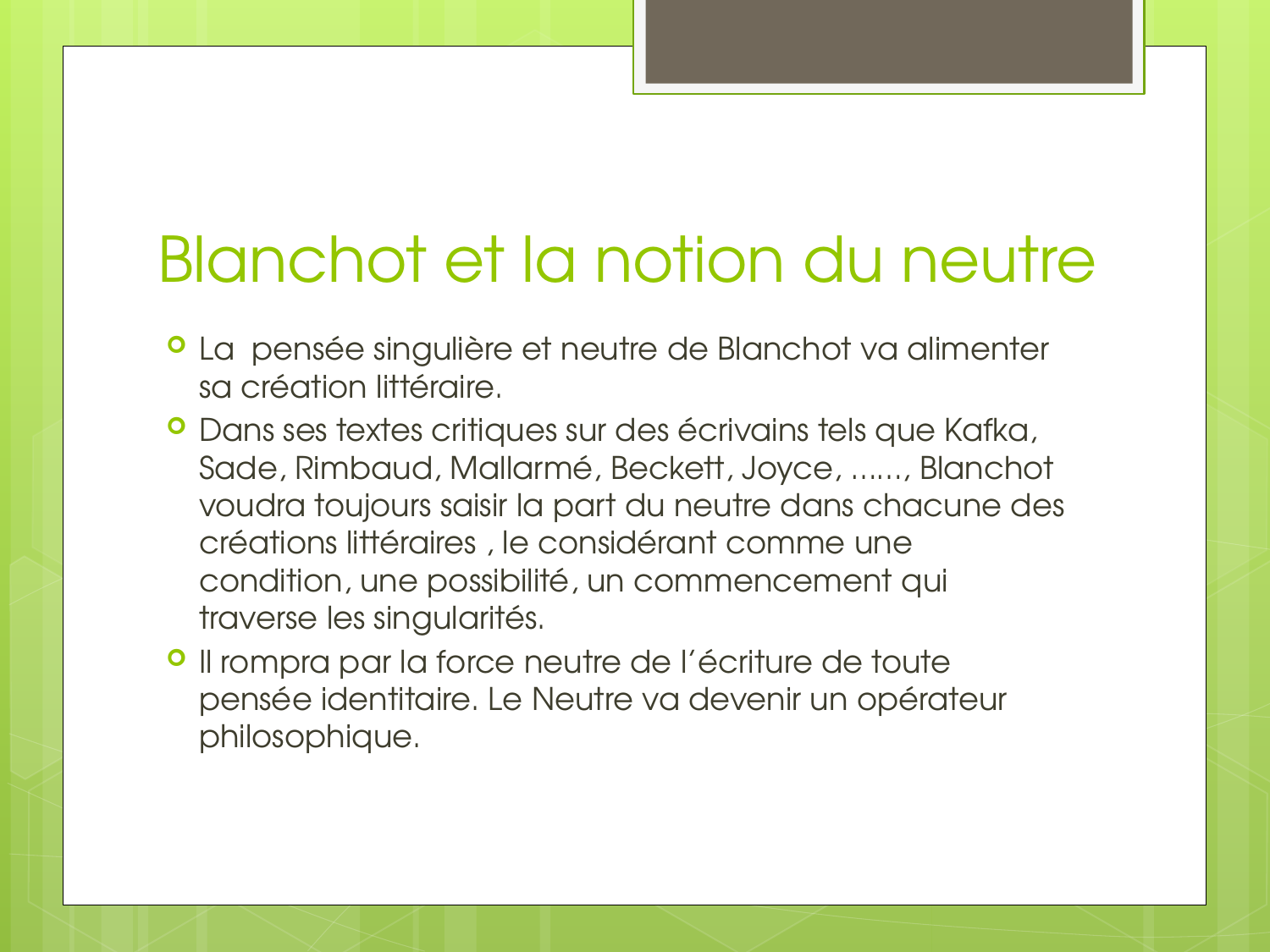

# Blanchot et la notion du neutre
La  pensée singulière et neutre de Blanchot va alimenter sa création littéraire.
Dans ses textes critiques sur des écrivains tels que Kafka, Sade, Rimbaud, Mallarmé, Beckett, Joyce, ……, Blanchot voudra toujours saisir la part du neutre dans chacune des créations littéraires , le considérant comme une condition, une possibilité, un commencement qui traverse les singularités.
Il rompra par la force neutre de l’écriture de toute pensée identitaire. Le Neutre va devenir un opérateur philosophique.